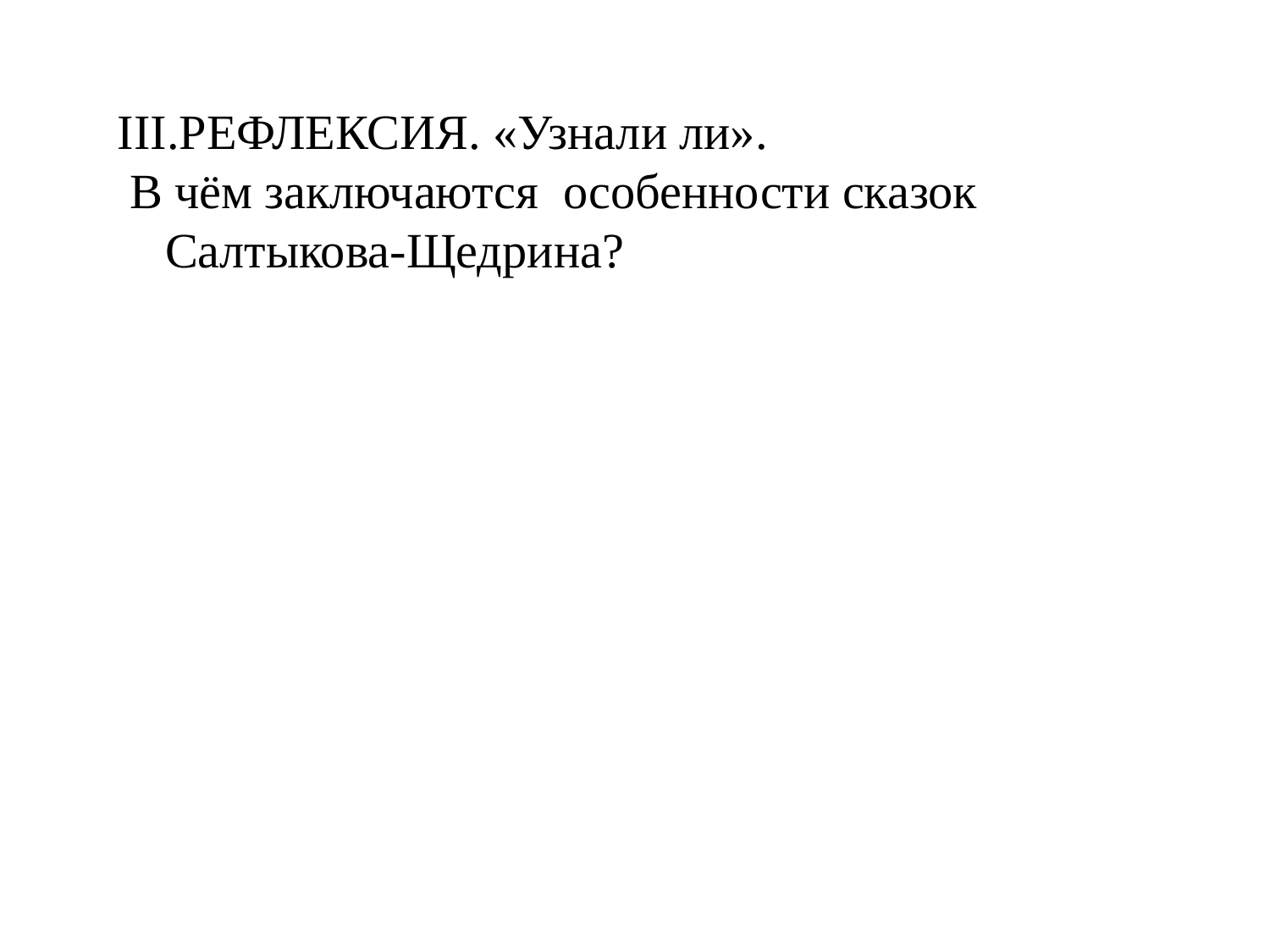

III.РЕФЛЕКСИЯ. «Узнали ли».
 В чём заключаются  особенности сказок Салтыкова-Щедрина?